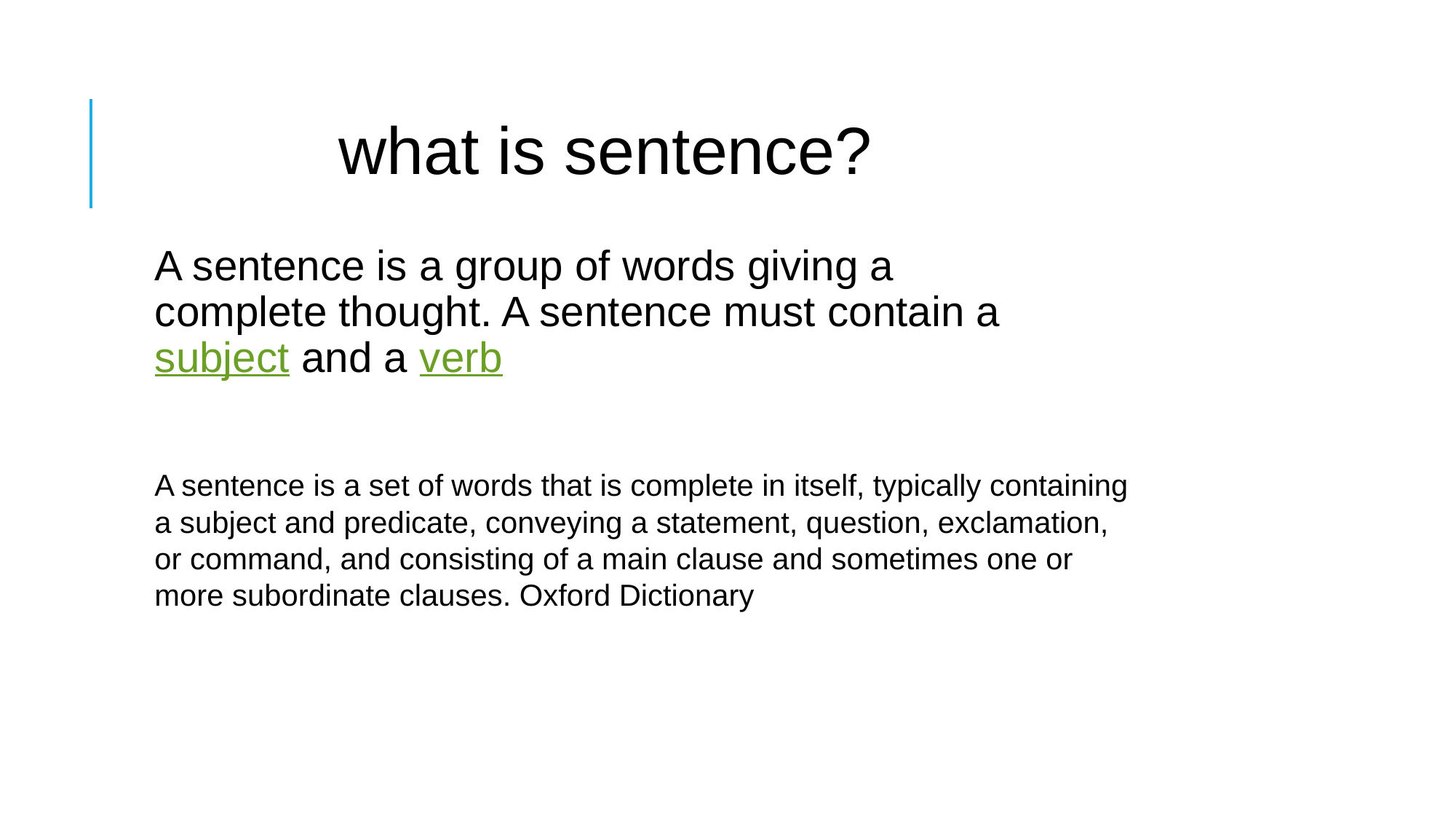

what is sentence?
A sentence is a group of words giving a complete thought. A sentence must contain a subject and a verb
A sentence is a set of words that is complete in itself, typically containing a subject and predicate, conveying a statement, question, exclamation, or command, and consisting of a main clause and sometimes one or more subordinate clauses. Oxford Dictionary